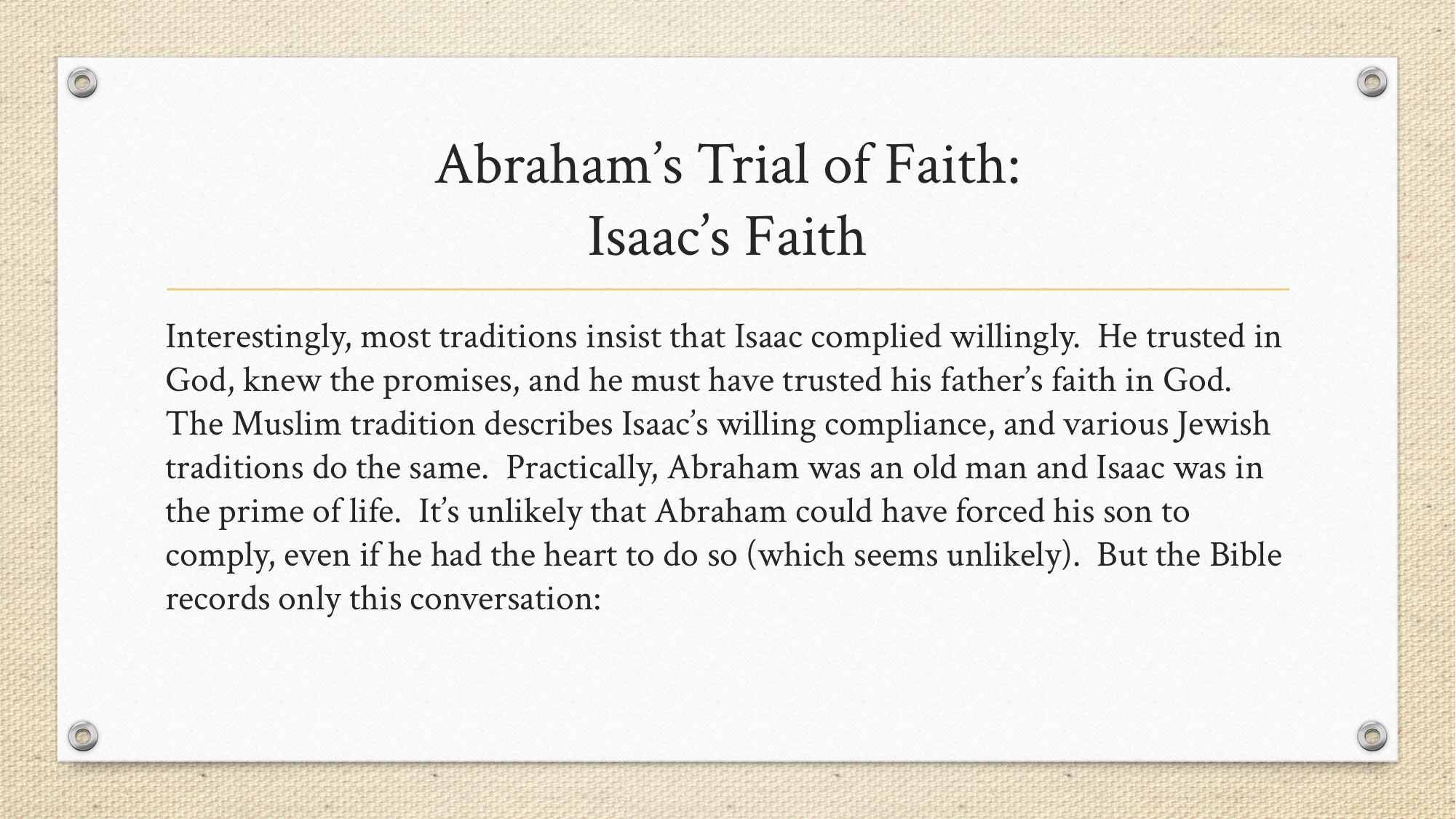

# Abraham’s Trial of Faith: Isaac’s Faith
Interestingly, most traditions insist that Isaac complied willingly.  He trusted in God, knew the promises, and he must have trusted his father’s faith in God.  The Muslim tradition describes Isaac’s willing compliance, and various Jewish traditions do the same.  Practically, Abraham was an old man and Isaac was in the prime of life.  It’s unlikely that Abraham could have forced his son to comply, even if he had the heart to do so (which seems unlikely).  But the Bible records only this conversation: